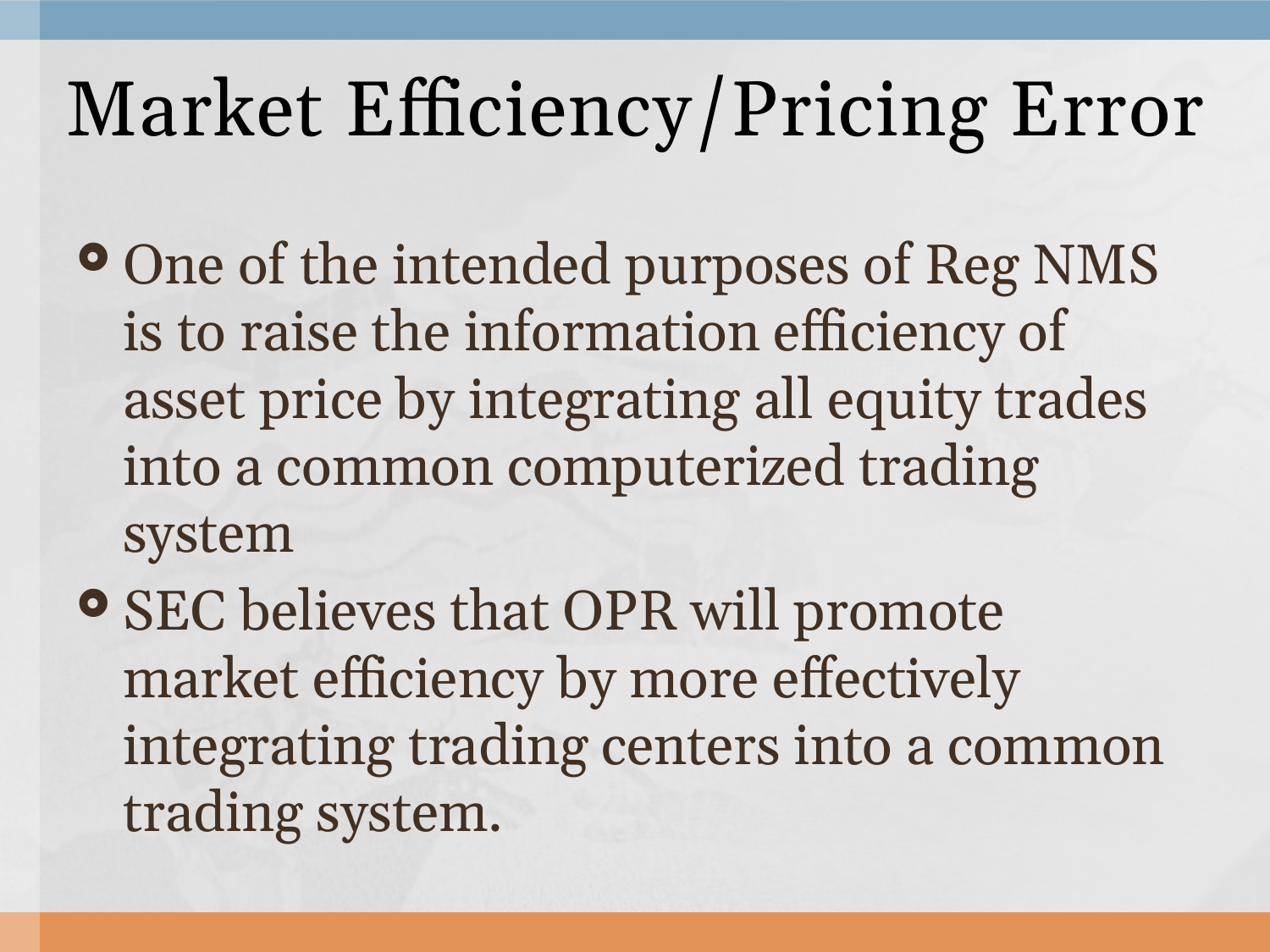

# Market Efficiency/Pricing Error
One of the intended purposes of Reg NMS is to raise the information efficiency of asset price by integrating all equity trades into a common computerized trading system
SEC believes that OPR will promote market efficiency by more effectively integrating trading centers into a common trading system.